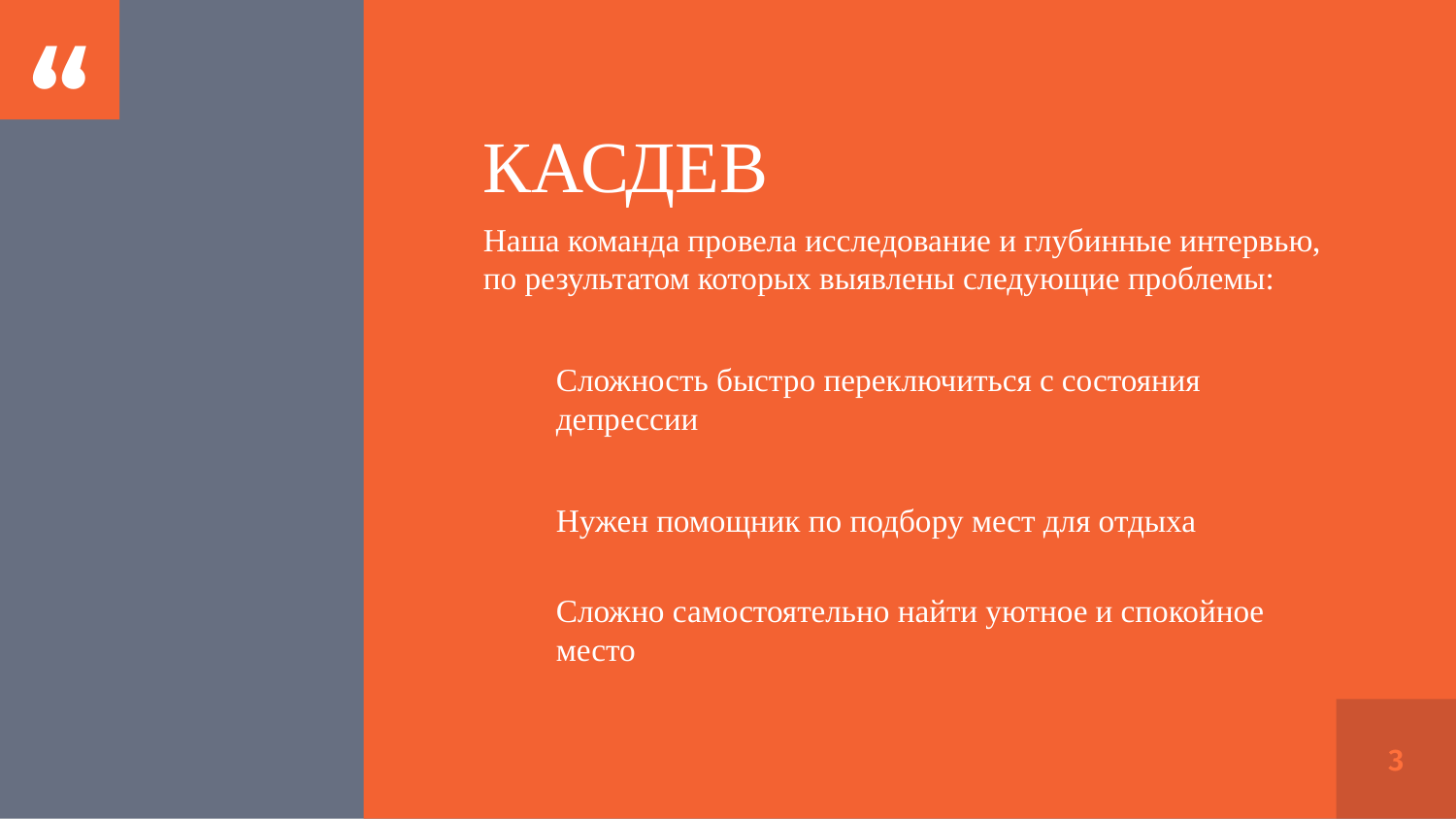

КАСДЕВ
Наша команда провела исследование и глубинные интервью, по результатом которых выявлены следующие проблемы:

Сложность быстро переключиться с состояния депрессии

Нужен помощник по подбору мест для отдыха
Сложно самостоятельно найти уютное и спокойное место
3